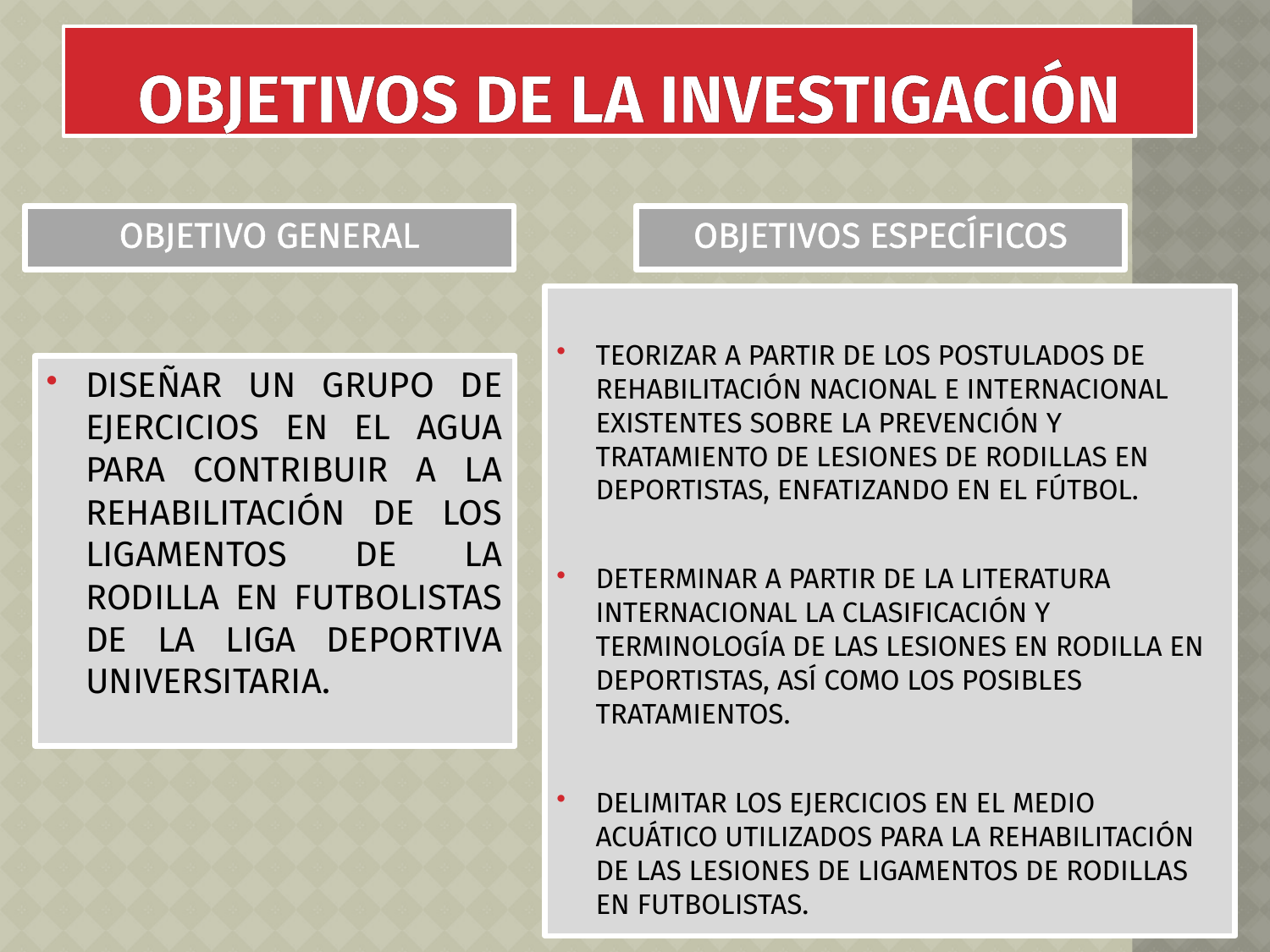

# OBJETIVOS DE LA INVESTIGACIÓN
OBJETIVO GENERAL
OBJETIVOS ESPECÍFICOS

TEORIZAR A PARTIR DE LOS POSTULADOS DE REHABILITACIÓN NACIONAL E INTERNACIONAL EXISTENTES SOBRE LA PREVENCIÓN Y TRATAMIENTO DE LESIONES DE RODILLAS EN DEPORTISTAS, ENFATIZANDO EN EL FÚTBOL.

DETERMINAR A PARTIR DE LA LITERATURA INTERNACIONAL LA CLASIFICACIÓN Y TERMINOLOGÍA DE LAS LESIONES EN RODILLA EN DEPORTISTAS, ASÍ COMO LOS POSIBLES TRATAMIENTOS.

DELIMITAR LOS EJERCICIOS EN EL MEDIO ACUÁTICO UTILIZADOS PARA LA REHABILITACIÓN DE LAS LESIONES DE LIGAMENTOS DE RODILLAS EN FUTBOLISTAS.
DISEÑAR UN GRUPO DE EJERCICIOS EN EL AGUA PARA CONTRIBUIR A LA REHABILITACIÓN DE LOS LIGAMENTOS DE LA RODILLA EN FUTBOLISTAS DE LA LIGA DEPORTIVA UNIVERSITARIA.